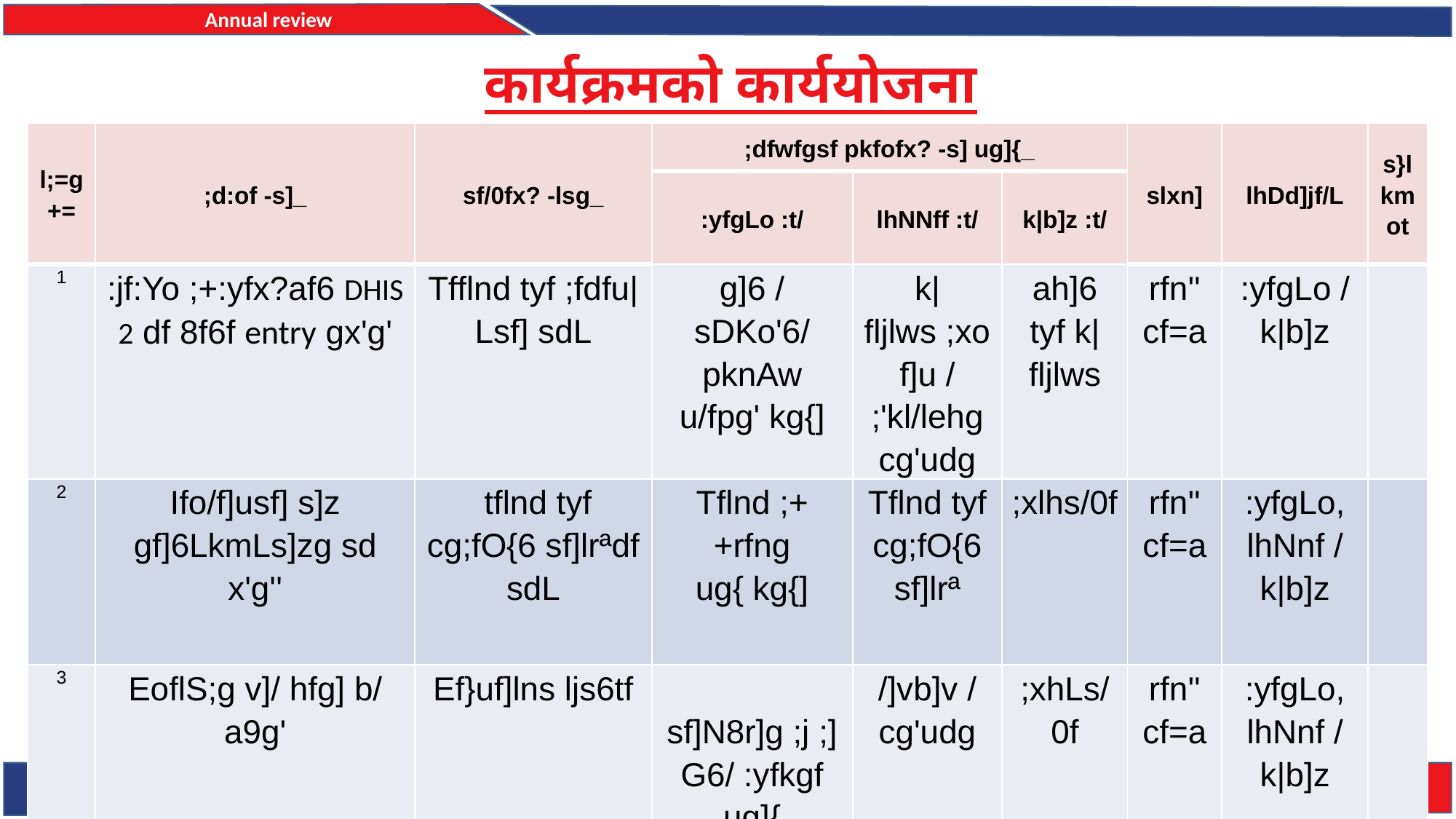

# कार्यक्रमको कार्ययोजना
| l;=g+= | ;d:of -s]\_ | sf/0fx? -lsg\_ | ;dfwfgsf pkfofx? -s] ug]{\_ |  |  | slxn] | lhDd]jf/L | s}lkmot |
| --- | --- | --- | --- | --- | --- | --- | --- | --- |
|  |  |  | :yfgLo :t/ | lhNNff :t/ | k|b]z :t/ |  |  |  |
| 1 | :jf:Yo ;+:yfx?af6 DHIS 2 df 8f6f entry gx'g' | Tfflnd tyf ;fdfu|Lsf] sdL | g]6 / sDKo'6/ pknAw u/fpg' kg{] | k|fljlws ;xof]u / ;'kl/lehg cg'udg | ah]6 tyf k|fljlws | rfn'' cf=a | :yfgLo / k|b]z |  |
| 2 | Ifo/f]usf] s]z gf]6LkmLs]zg sd x'g'' | tflnd tyf cg;fO{6 sf]lrªdf sdL | Tflnd ;++rfng ug{ kg{] | Tflnd tyf cg;fO{6 sf]lrª | ;xlhs/0f | rfn'' cf=a | :yfgLo, lhNnf / k|b]z |  |
| 3 | EoflS;g v]/ hfg] b/ a9g' | Ef}uf]lns ljs6tf | sf]N8r]g ;j ;]G6/ :yfkgf ug]{ | /]vb]v / cg'udg | ;xhLs/0f | rfn'' cf=a | :yfgLo, lhNnf / k|b]z |  |